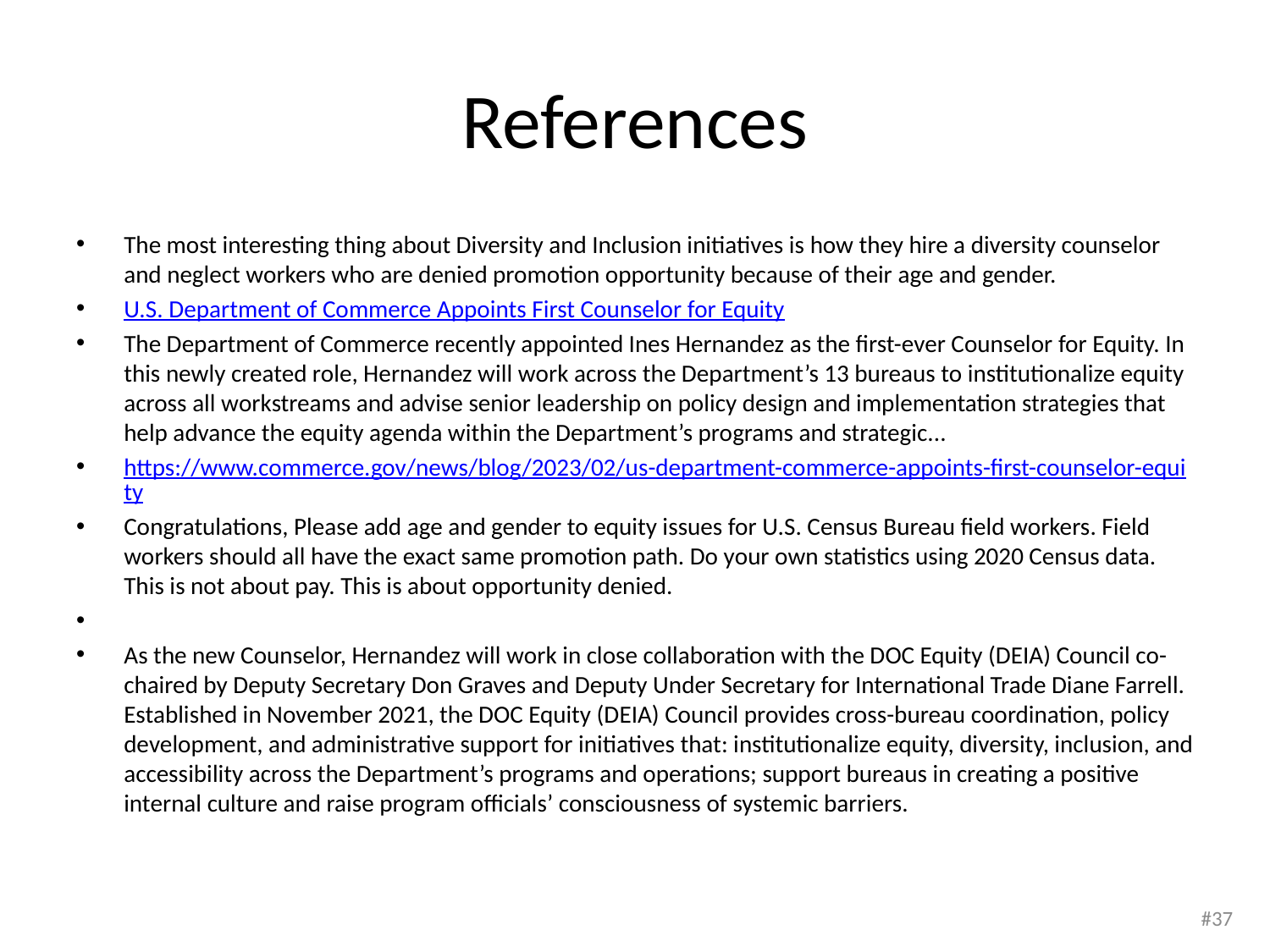

# References
The most interesting thing about Diversity and Inclusion initiatives is how they hire a diversity counselor and neglect workers who are denied promotion opportunity because of their age and gender.
U.S. Department of Commerce Appoints First Counselor for Equity
The Department of Commerce recently appointed Ines Hernandez as the first-ever Counselor for Equity. In this newly created role, Hernandez will work across the Department’s 13 bureaus to institutionalize equity across all workstreams and advise senior leadership on policy design and implementation strategies that help advance the equity agenda within the Department’s programs and strategic...
https://www.commerce.gov/news/blog/2023/02/us-department-commerce-appoints-first-counselor-equity
Congratulations, Please add age and gender to equity issues for U.S. Census Bureau field workers. Field workers should all have the exact same promotion path. Do your own statistics using 2020 Census data. This is not about pay. This is about opportunity denied.

As the new Counselor, Hernandez will work in close collaboration with the DOC Equity (DEIA) Council co-chaired by Deputy Secretary Don Graves and Deputy Under Secretary for International Trade Diane Farrell. Established in November 2021, the DOC Equity (DEIA) Council provides cross-bureau coordination, policy development, and administrative support for initiatives that: institutionalize equity, diversity, inclusion, and accessibility across the Department’s programs and operations; support bureaus in creating a positive internal culture and raise program officials’ consciousness of systemic barriers.

#37